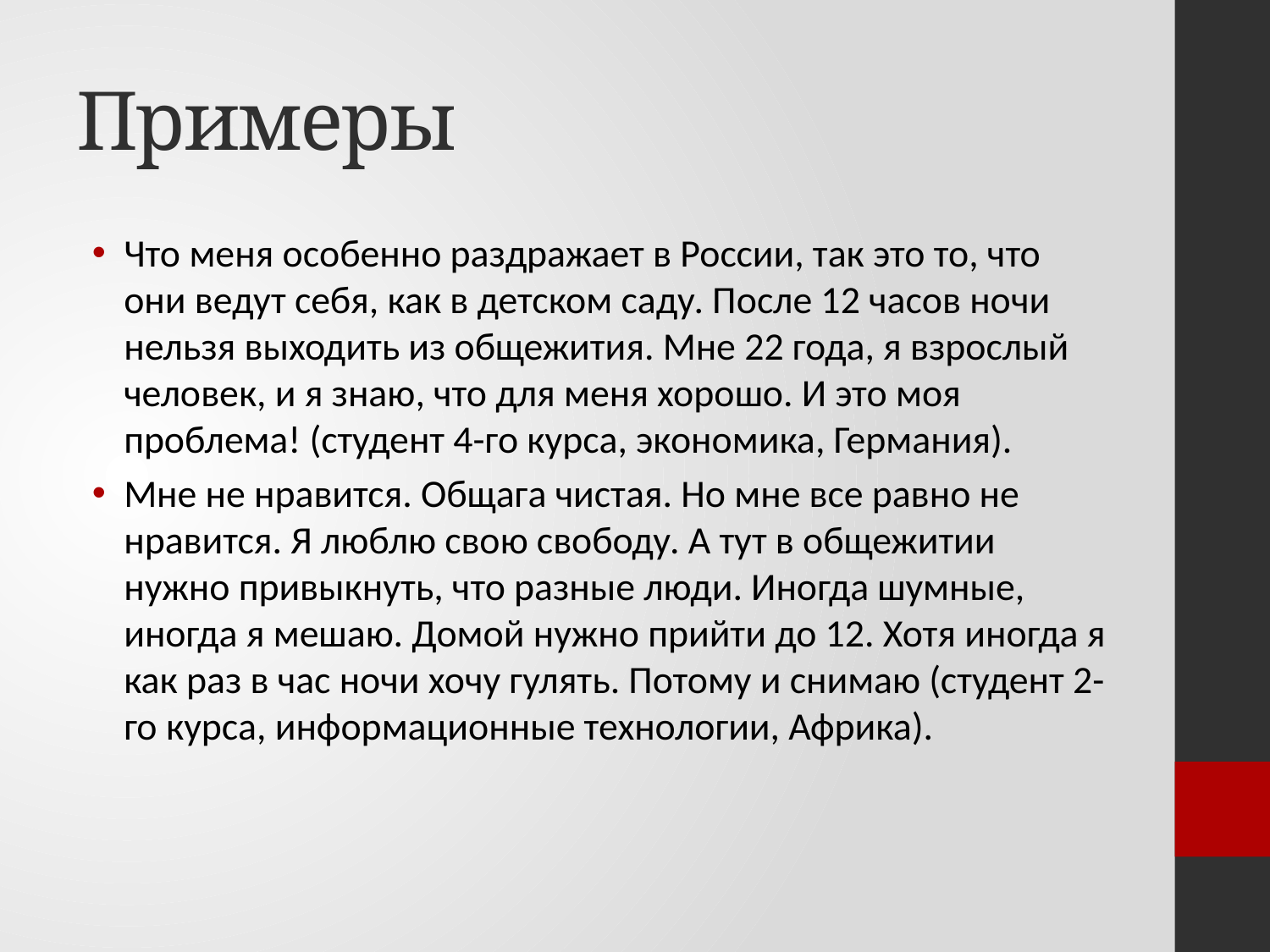

# Примеры
Что меня особенно раздражает в России, так это то, что они ведут себя, как в детском саду. После 12 часов ночи нельзя выходить из общежития. Мне 22 года, я взрослый человек, и я знаю, что для меня хорошо. И это моя проблема! (студент 4-го курса, экономика, Германия).
Мне не нравится. Общага чистая. Но мне все равно не нравится. Я люблю свою свободу. А тут в общежитии нужно привыкнуть, что разные люди. Иногда шумные, иногда я мешаю. Домой нужно прийти до 12. Хотя иногда я как раз в час ночи хочу гулять. Потому и снимаю (студент 2-го курса, информационные технологии, Африка).